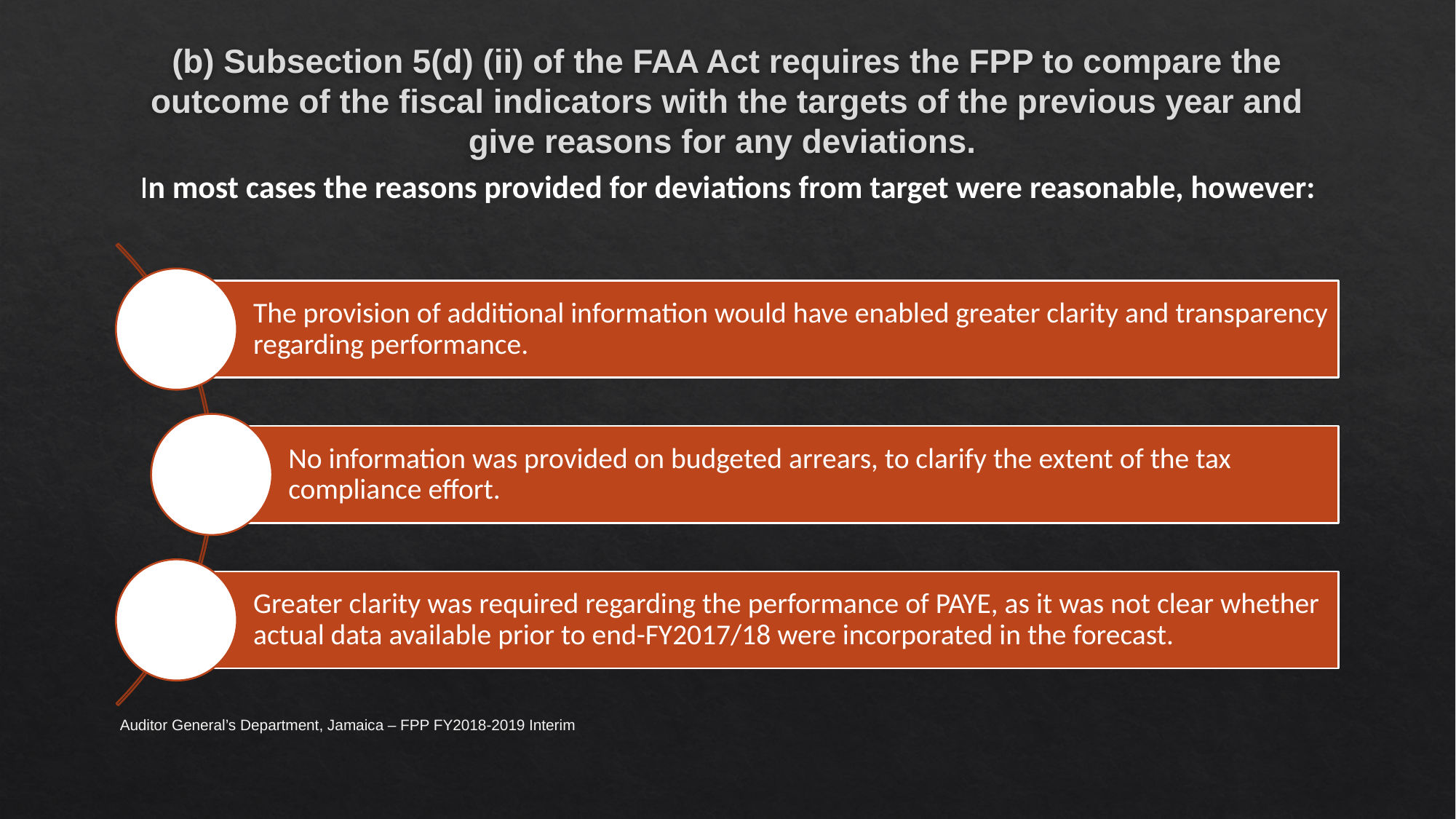

# (b) Subsection 5(d) (ii) of the FAA Act requires the FPP to compare the outcome of the fiscal indicators with the targets of the previous year and give reasons for any deviations.
In most cases the reasons provided for deviations from target were reasonable, however:

The provision of additional information would have enabled greater clarity and transparency regarding performance.
No information was provided on budgeted arrears, to clarify the extent of the tax compliance effort.
Greater clarity was required regarding the performance of PAYE, as it was not clear whether actual data available prior to end-FY2017/18 were incorporated in the forecast.
Auditor General’s Department, Jamaica – FPP FY2018-2019 Interim